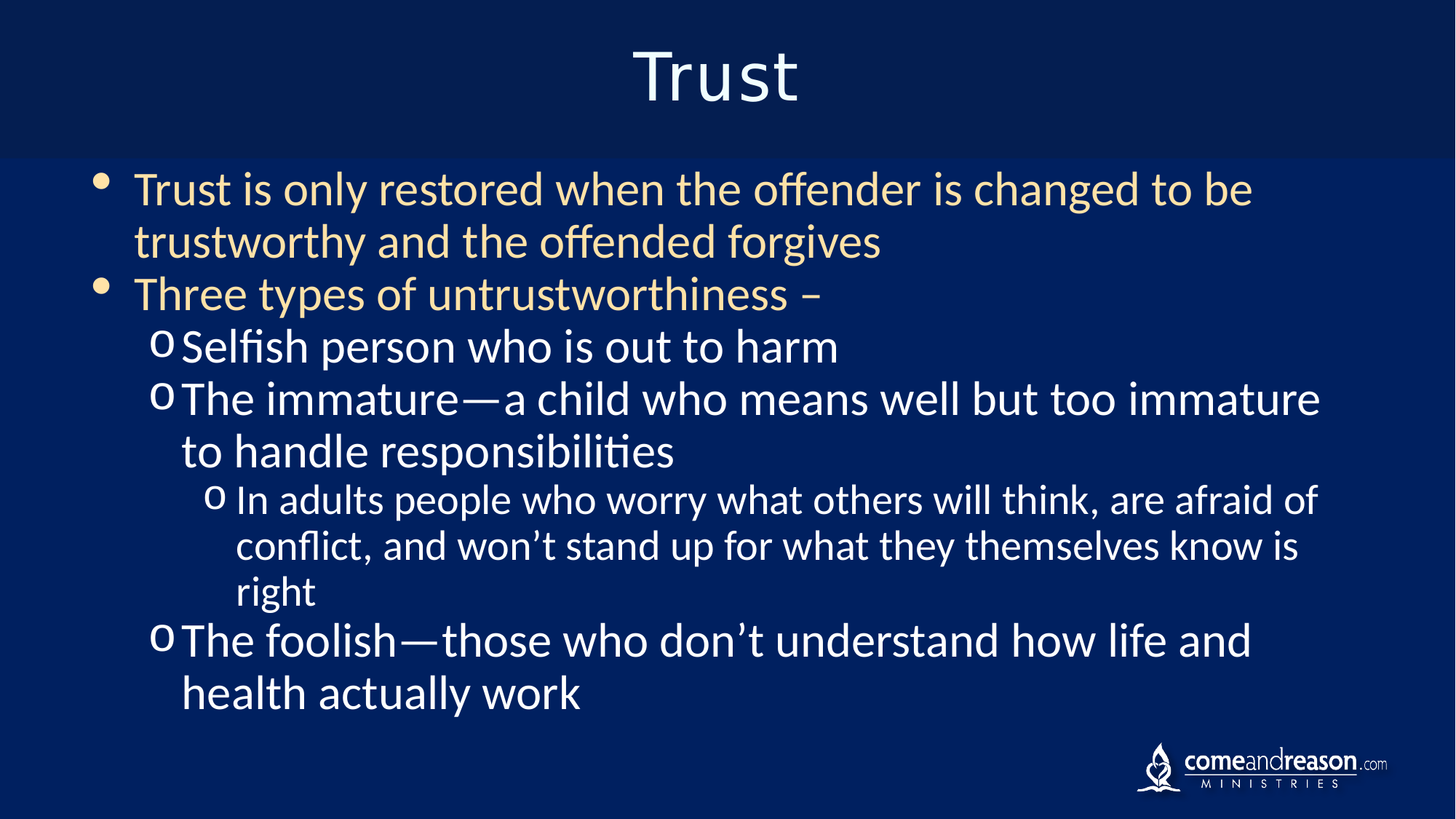

# Trust
Trust is only restored when the offender is changed to be trustworthy and the offended forgives
Three types of untrustworthiness –
Selfish person who is out to harm
The immature—a child who means well but too immature to handle responsibilities
In adults people who worry what others will think, are afraid of conflict, and won’t stand up for what they themselves know is right
The foolish—those who don’t understand how life and health actually work